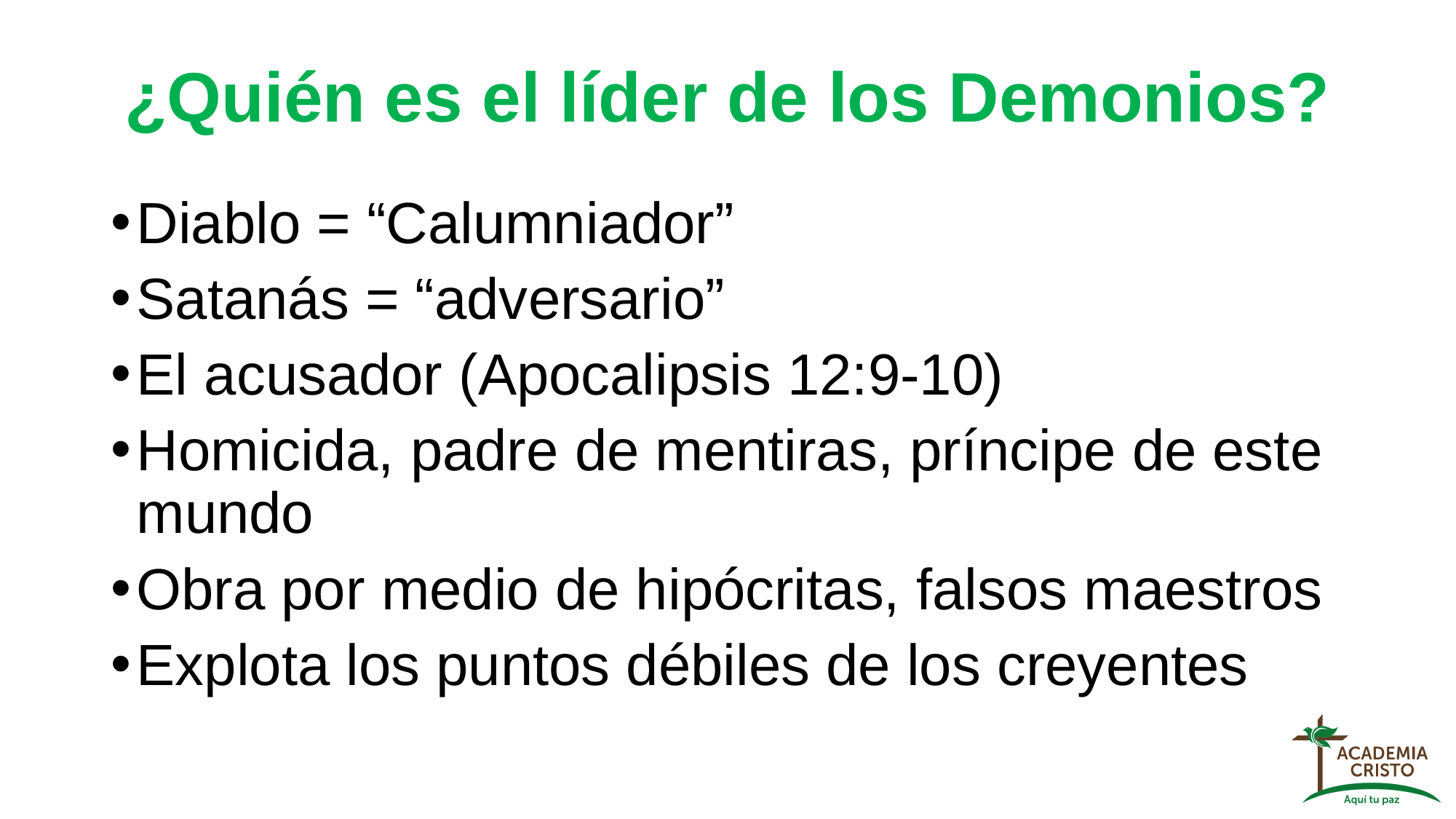

# ¿Quién es el líder de los Demonios?
Diablo = “Calumniador”
Satanás = “adversario”
El acusador (Apocalipsis 12:9-10)
Homicida, padre de mentiras, príncipe de este mundo
Obra por medio de hipócritas, falsos maestros
Explota los puntos débiles de los creyentes